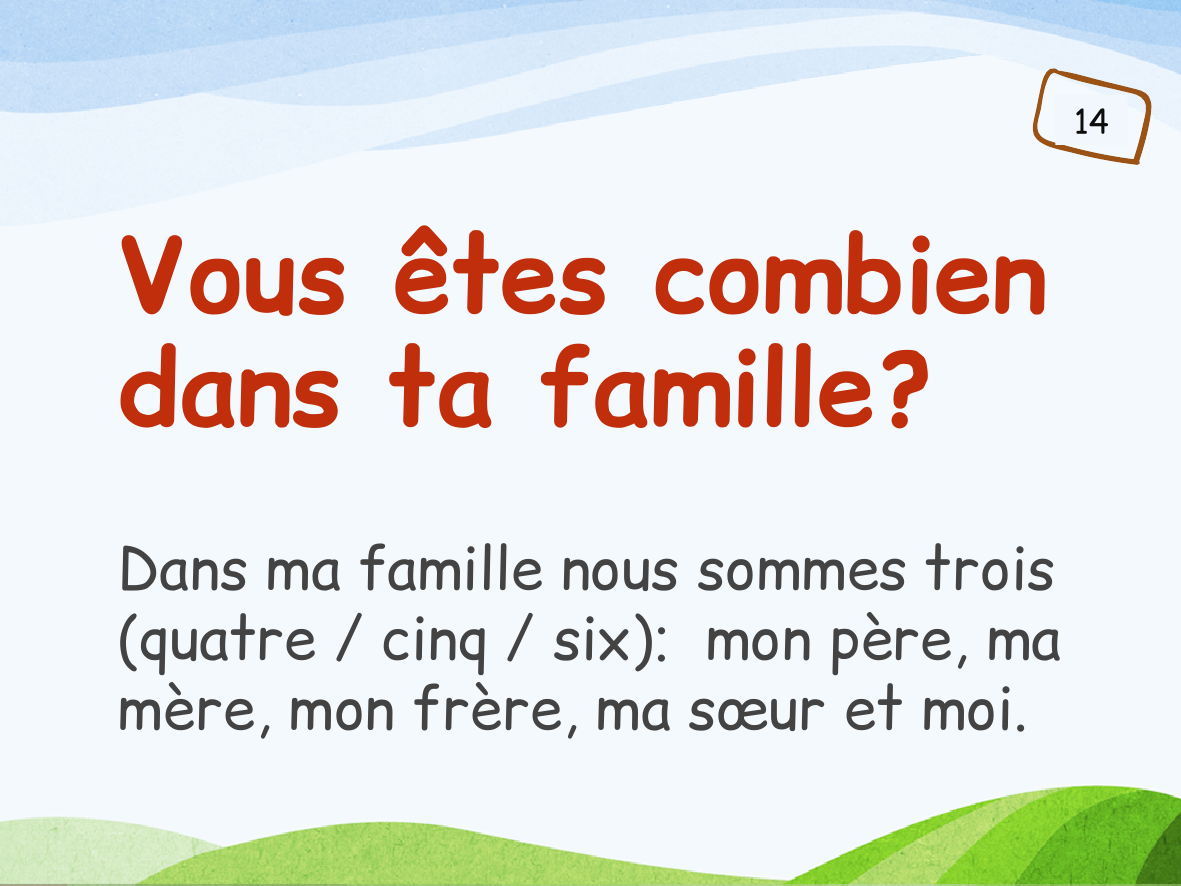

14
# Vous êtes combien dans ta famille?
Dans ma famille nous sommes trois (quatre / cinq / six):  mon père, ma mère, mon frère, ma sœur et moi.